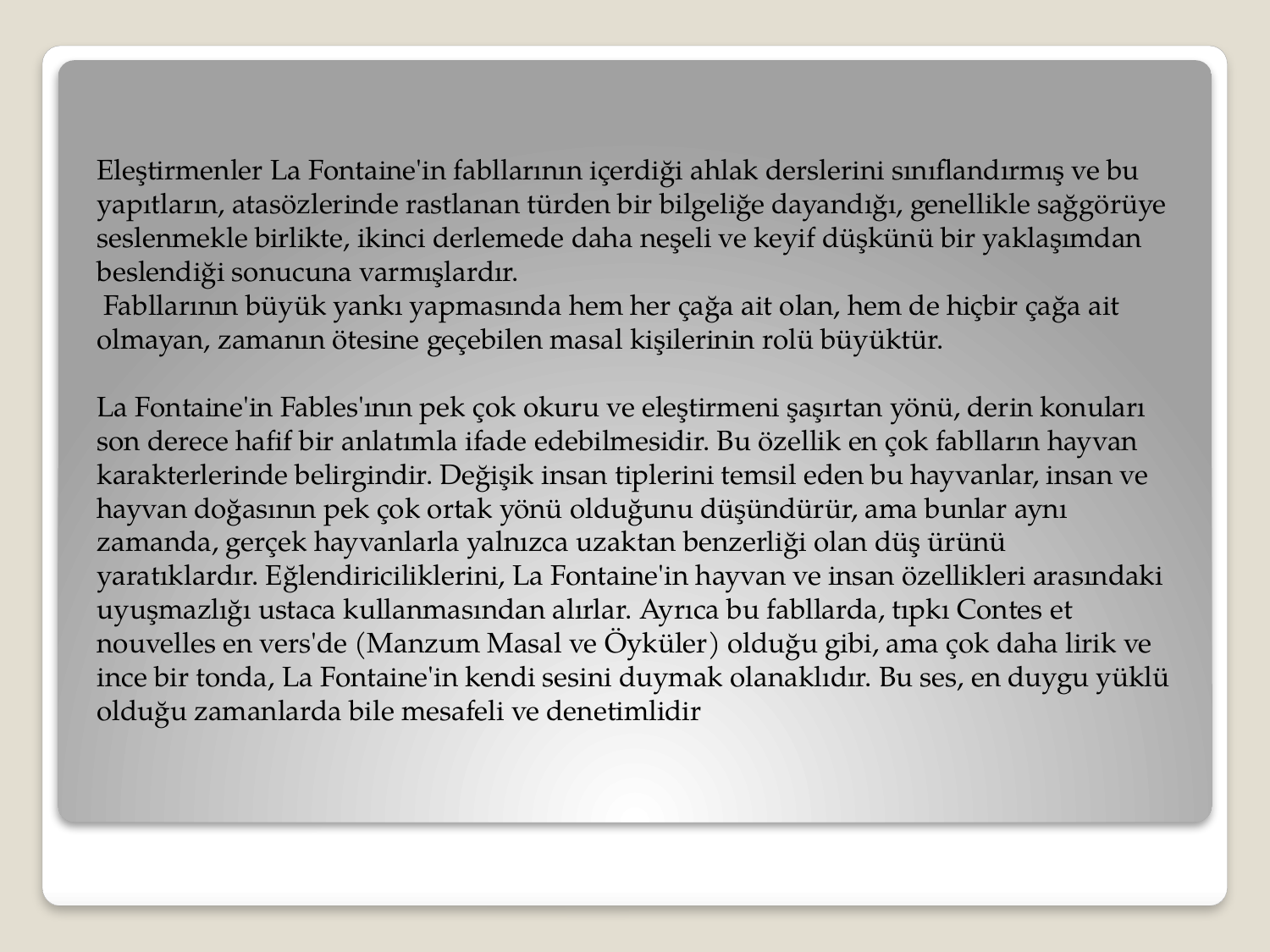

Eleştirmenler La Fontaine'in fabllarının içerdiği ahlak derslerini sınıflandırmış ve bu yapıtların, atasözlerinde rastlanan türden bir bilgeliğe dayandığı, genellikle sağgörüye seslenmekle birlikte, ikinci derlemede daha neşeli ve keyif düşkünü bir yaklaşımdan beslendiği sonucuna varmışlardır.
 Fabllarının büyük yankı yapmasında hem her çağa ait olan, hem de hiçbir çağa ait olmayan, zamanın ötesine geçebilen masal kişilerinin rolü büyüktür.

La Fontaine'in Fables'ının pek çok okuru ve eleştirmeni şaşırtan yönü, derin konuları son derece hafif bir anlatımla ifade edebilmesidir. Bu özellik en çok fablların hayvan karakterlerinde belirgindir. Değişik insan tiplerini temsil eden bu hayvanlar, insan ve hayvan doğasının pek çok ortak yönü olduğunu düşündürür, ama bunlar aynı zamanda, gerçek hayvanlarla yalnızca uzaktan benzerliği olan düş ürünü yaratıklardır. Eğlendiriciliklerini, La Fontaine'in hayvan ve insan özellikleri arasındaki uyuşmazlığı ustaca kullanmasından alırlar. Ayrıca bu fabllarda, tıpkı Contes et nouvelles en vers'de (Manzum Masal ve Öyküler) olduğu gibi, ama çok daha lirik ve ince bir tonda, La Fontaine'in kendi sesini duymak olanaklıdır. Bu ses, en duygu yüklü olduğu zamanlarda bile mesafeli ve denetimlidir